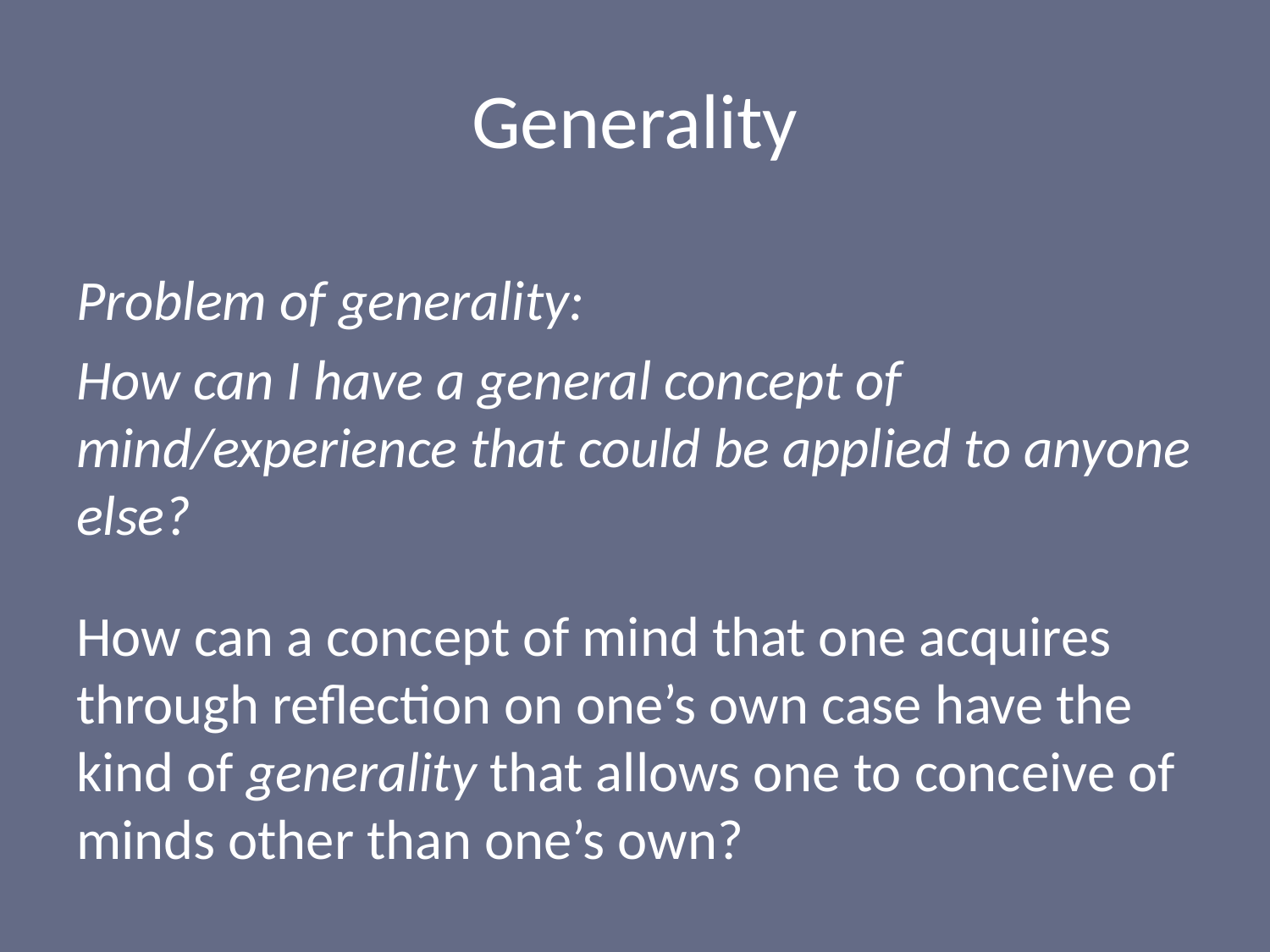

# Generality
Problem of generality:
How can I have a general concept of mind/experience that could be applied to anyone else?
How can a concept of mind that one acquires through reflection on one’s own case have the kind of generality that allows one to conceive of minds other than one’s own?